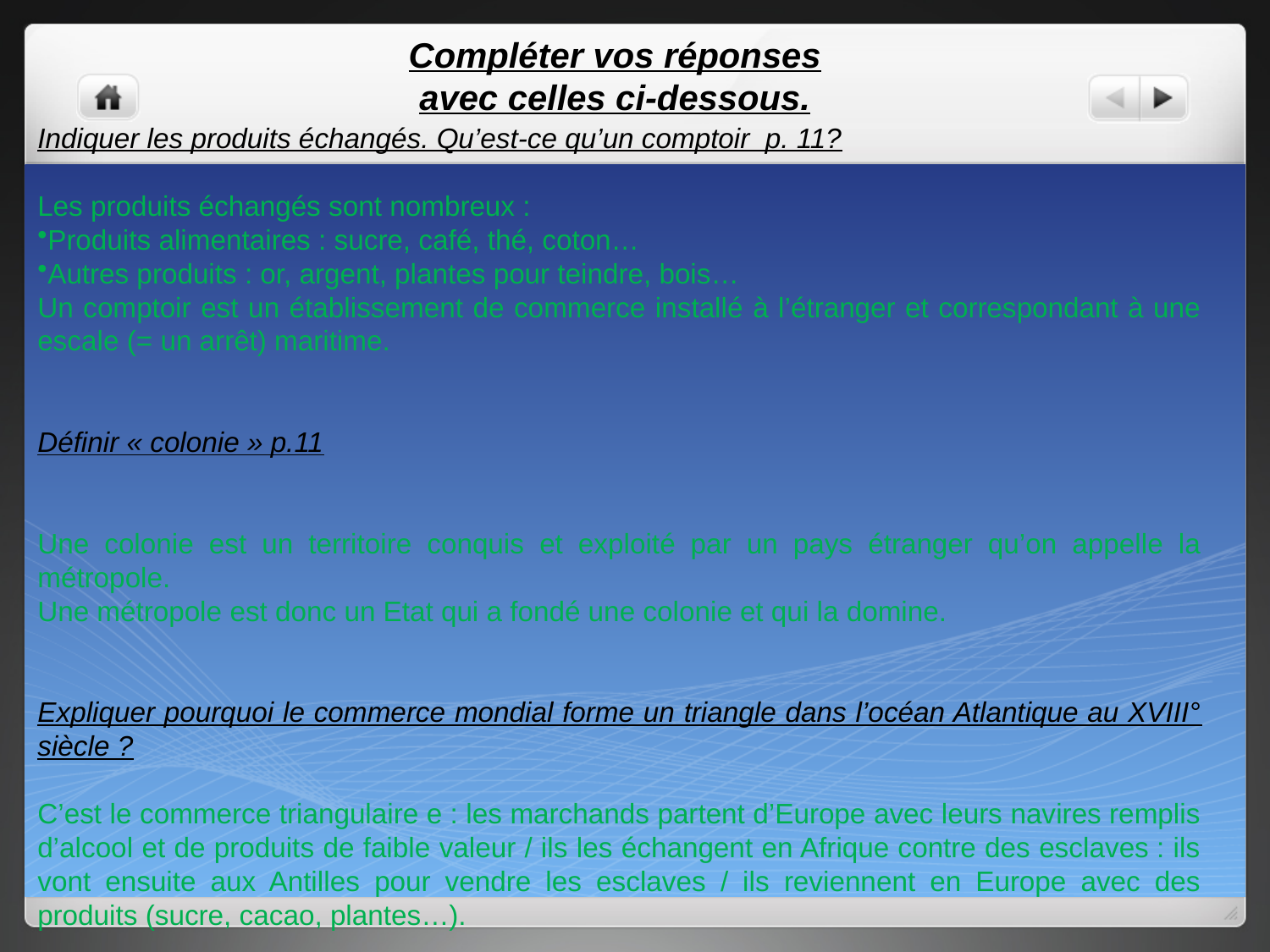

Compléter vos réponses avec celles ci-dessous.
Indiquer les produits échangés. Qu’est-ce qu’un comptoir  p. 11?

Les produits échangés sont nombreux :
Produits alimentaires : sucre, café, thé, coton…
Autres produits : or, argent, plantes pour teindre, bois…
Un comptoir est un établissement de commerce installé à l’étranger et correspondant à une escale (= un arrêt) maritime.

Définir « colonie » p.11

Une colonie est un territoire conquis et exploité par un pays étranger qu’on appelle la métropole.
Une métropole est donc un Etat qui a fondé une colonie et qui la domine.

Expliquer pourquoi le commerce mondial forme un triangle dans l’océan Atlantique au XVIII° siècle ?

C’est le commerce triangulaire e : les marchands partent d’Europe avec leurs navires remplis d’alcool et de produits de faible valeur / ils les échangent en Afrique contre des esclaves : ils vont ensuite aux Antilles pour vendre les esclaves / ils reviennent en Europe avec des produits (sucre, cacao, plantes…).